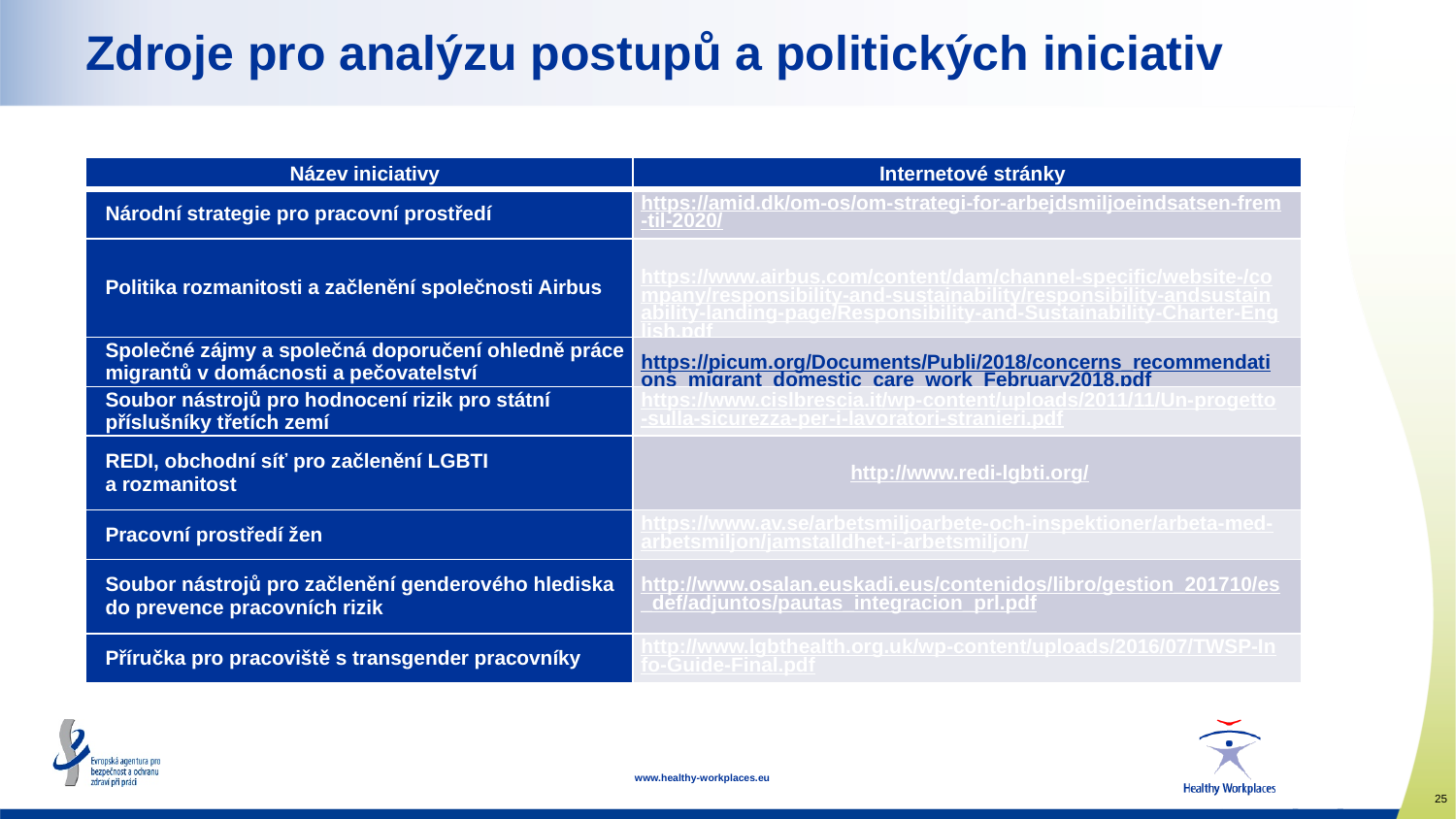

# Zdroje pro analýzu postupů a politických iniciativ
| Název iniciativy | Internetové stránky |
| --- | --- |
| Národní strategie pro pracovní prostředí | https://amid.dk/om-os/om-strategi-for-arbejdsmiljoeindsatsen-frem-til-2020/ |
| Politika rozmanitosti a začlenění společnosti Airbus | https://www.airbus.com/content/dam/channel-specific/website-/company/responsibility-and-sustainability/responsibility-andsustainability-landing-page/Responsibility-and-Sustainability-Charter-English.pdf |
| Společné zájmy a společná doporučení ohledně práce migrantů v domácnosti a pečovatelství | https://picum.org/Documents/Publi/2018/concerns\_recommendations\_migrant\_domestic\_care\_work\_February2018.pdf |
| Soubor nástrojů pro hodnocení rizik pro státní příslušníky třetích zemí | https://www.cislbrescia.it/wp-content/uploads/2011/11/Un-progetto-sulla-sicurezza-per-i-lavoratori-stranieri.pdf |
| REDI, obchodní síť pro začlenění LGBTI a rozmanitost | http://www.redi-lgbti.org/ |
| Pracovní prostředí žen | https://www.av.se/arbetsmiljoarbete-och-inspektioner/arbeta-med-arbetsmiljon/jamstalldhet-i-arbetsmiljon/ |
| Soubor nástrojů pro začlenění genderového hlediska do prevence pracovních rizik | http://www.osalan.euskadi.eus/contenidos/libro/gestion\_201710/es\_def/adjuntos/pautas\_integracion\_prl.pdf |
| Příručka pro pracoviště s transgender pracovníky | http://www.lgbthealth.org.uk/wp-content/uploads/2016/07/TWSP-Info-Guide-Final.pdf |